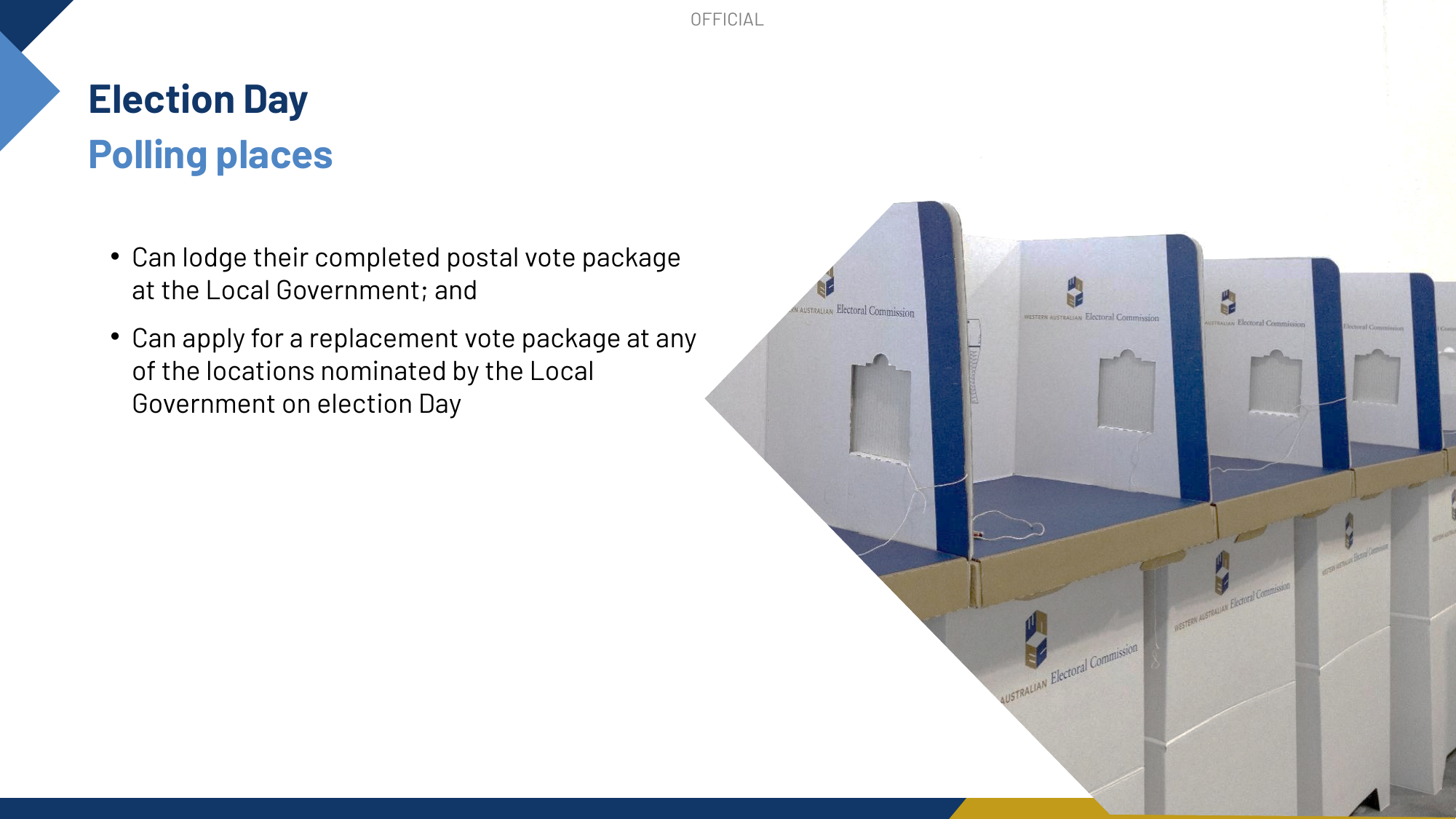

# Election Day Polling places
Can lodge their completed postal vote package at the Local Government; and
Can apply for a replacement vote package at any of the locations nominated by the Local Government on election Day